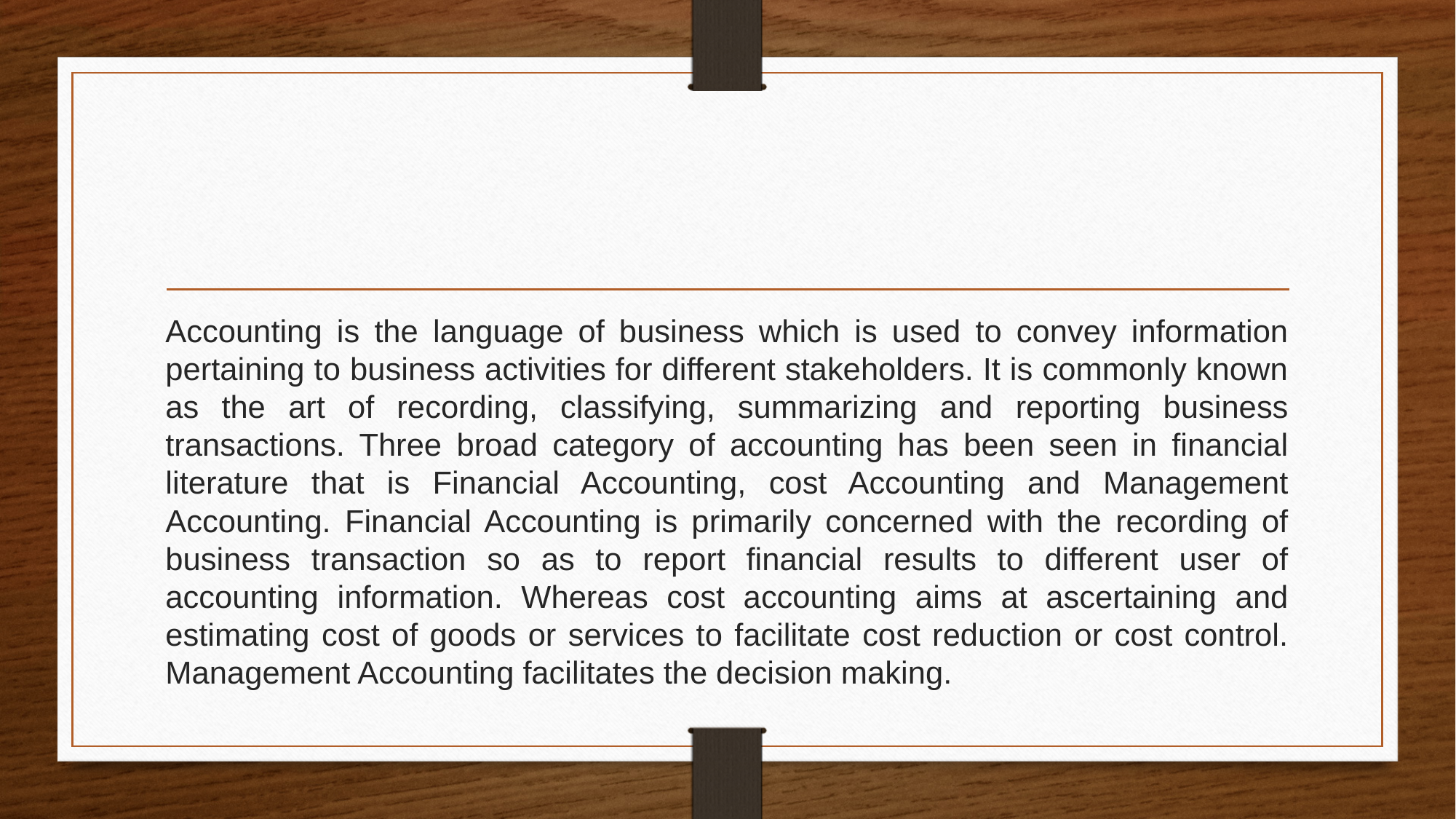

#
Accounting is the language of business which is used to convey information pertaining to business activities for different stakeholders. It is commonly known as the art of recording, classifying, summarizing and reporting business transactions. Three broad category of accounting has been seen in financial literature that is Financial Accounting, cost Accounting and Management Accounting. Financial Accounting is primarily concerned with the recording of business transaction so as to report financial results to different user of accounting information. Whereas cost accounting aims at ascertaining and estimating cost of goods or services to facilitate cost reduction or cost control. Management Accounting facilitates the decision making.